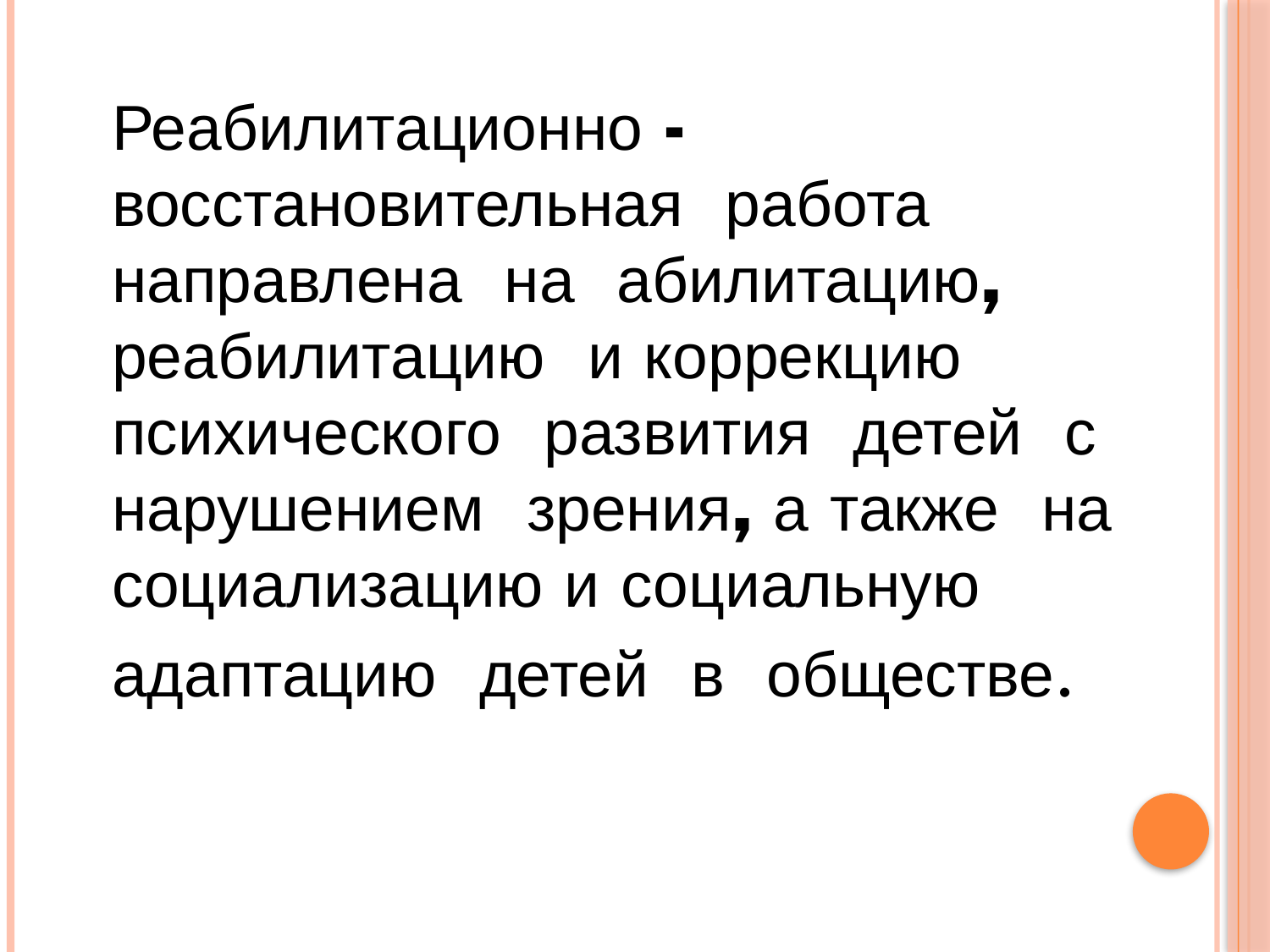

Реабилитационно - восстановительная  работа направлена  на  абилитацию, реабилитацию  и коррекцию психического  развития  детей  с нарушением  зрения, а также  на  социализацию и социальную  адаптацию  детей  в  обществе.